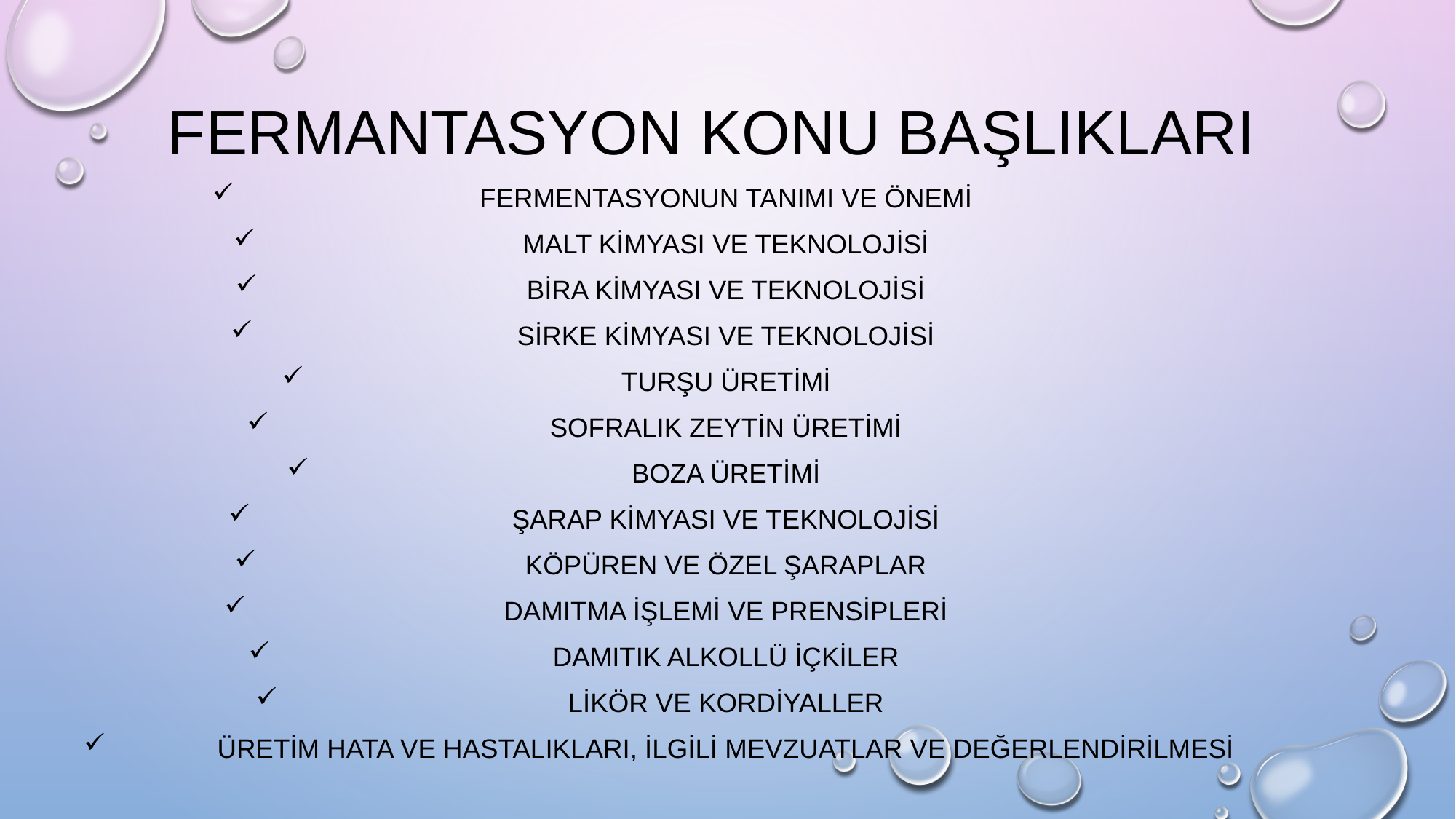

FERMANTASYON KONU BAŞLIKLARI
FERMENTASYONUN TANIMI VE ÖNEMİ
MALT KİMYASI VE TEKNOLOJİSİ
BİRA KİMYASI VE TEKNOLOJİSİ
SİRKE KİMYASI VE TEKNOLOJİSİ
TURŞU ÜRETİMİ
SOFRALIK ZEYTİN ÜRETİMİ
BOZA ÜRETİMİ
ŞARAP KİMYASI VE TEKNOLOJİSİ
KÖPÜREN VE ÖZEL ŞARAPLAR
DAMITMA İŞLEMİ VE PRENSİPLERİ
DAMITIK ALKOLLÜ İÇKİLER
LİKÖR VE KORDİYALLER
ÜRETİM HATA VE HASTALIKLARI, İLGİLİ MEVZUATLAR VE DEĞERLENDİRİLMESİ